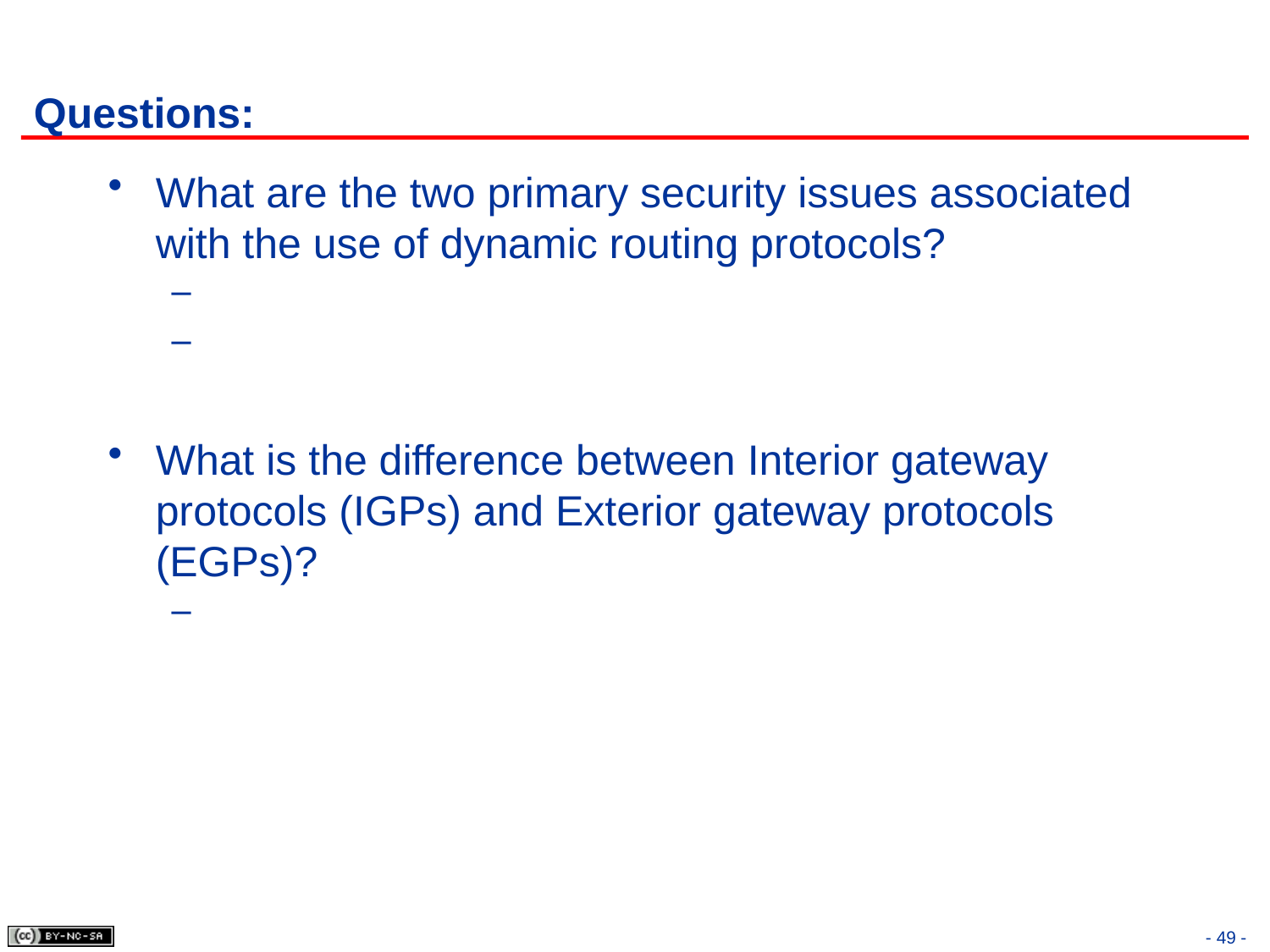

# Questions:
What are the two primary security issues associated with the use of dynamic routing protocols?

What is the difference between Interior gateway protocols (IGPs) and Exterior gateway protocols (EGPs)?

- 49 -